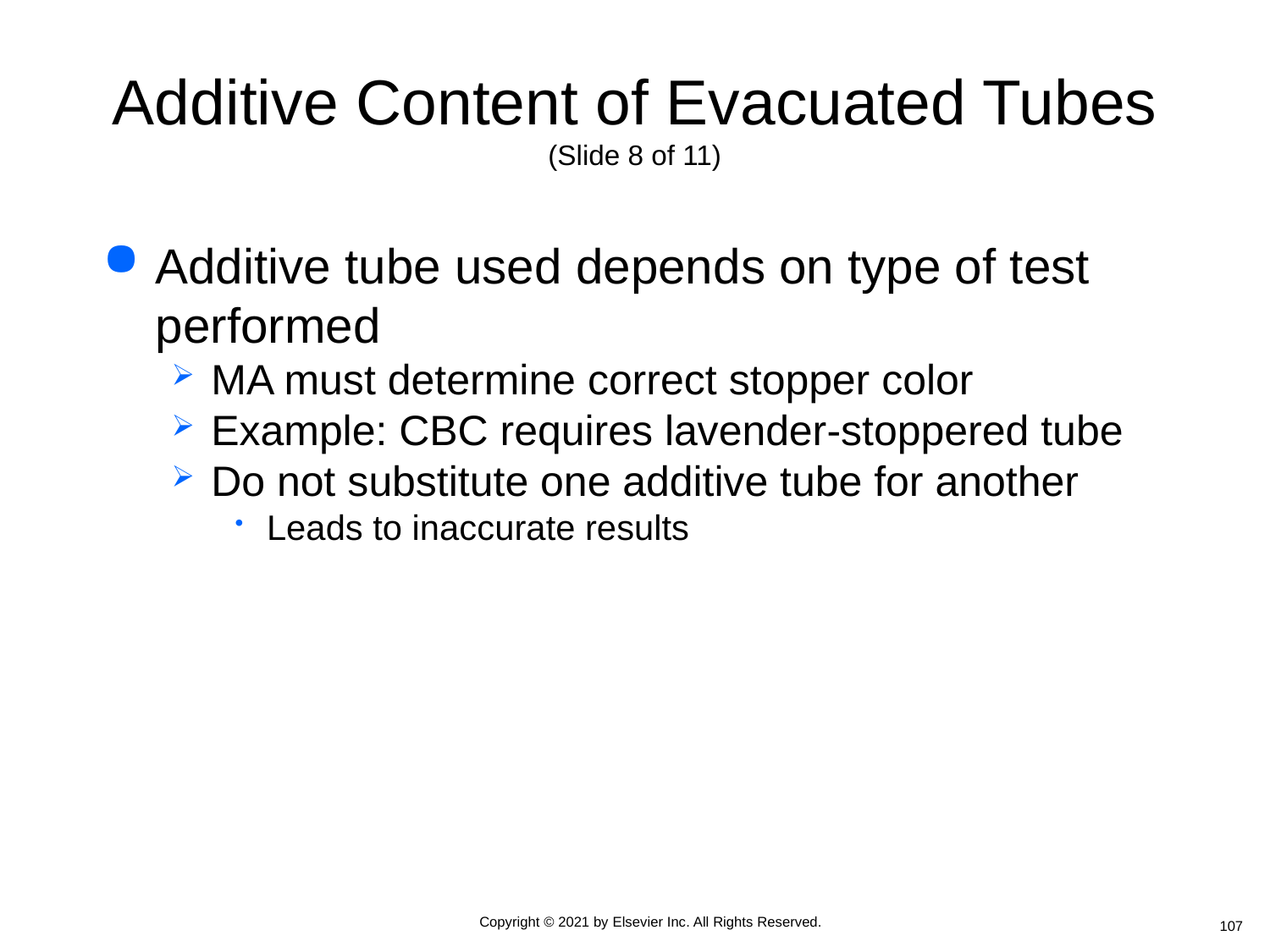

# Additive Content of Evacuated Tubes (Slide 8 of 11)
Additive tube used depends on type of test performed
MA must determine correct stopper color
Example: CBC requires lavender-stoppered tube
Do not substitute one additive tube for another
Leads to inaccurate results

107